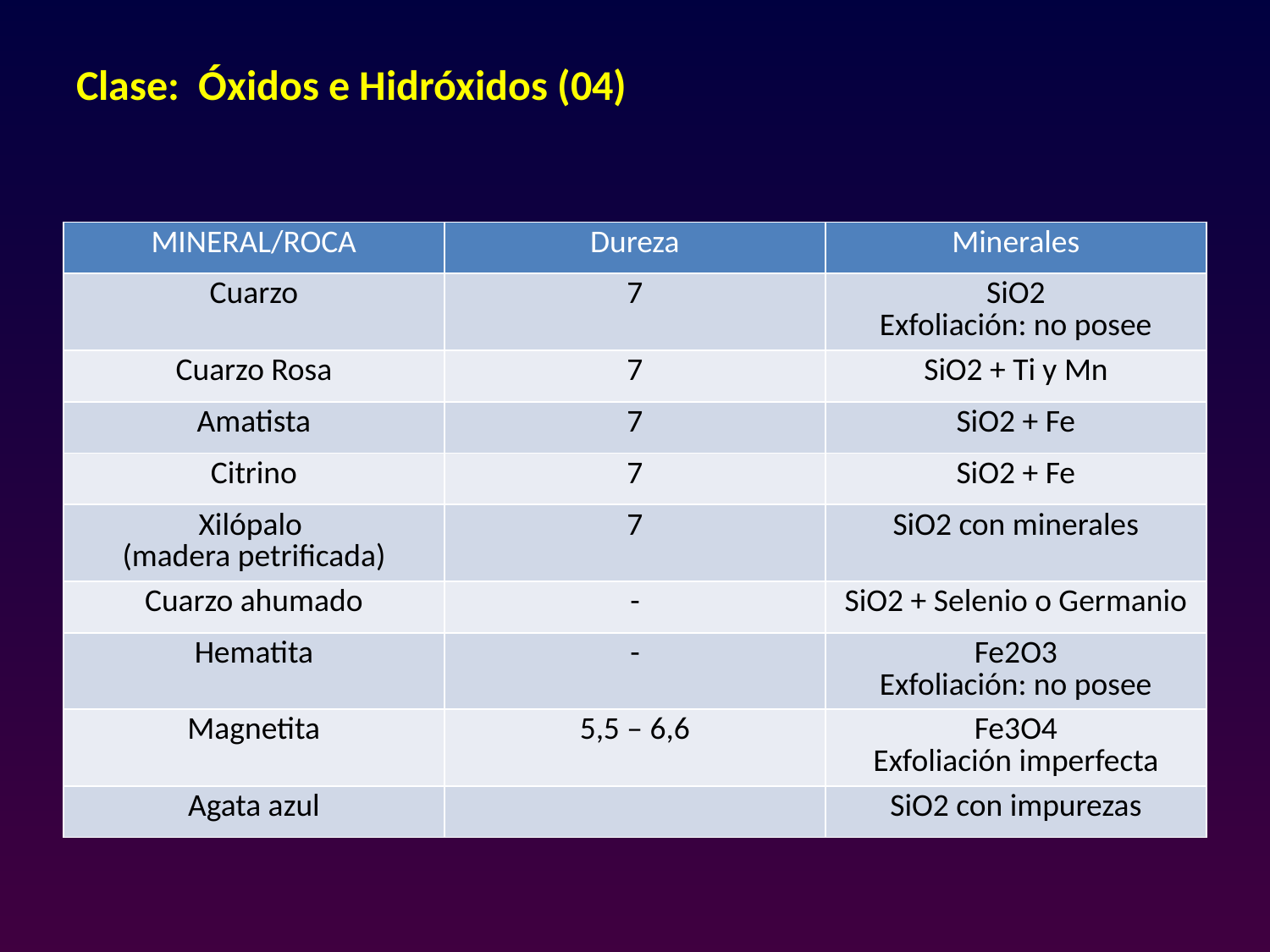

# Clase:  Óxidos e Hidróxidos (04)
| MINERAL/ROCA | Dureza | Minerales |
| --- | --- | --- |
| Cuarzo | 7 | SiO2 Exfoliación: no posee |
| Cuarzo Rosa | 7 | SiO2 + Ti y Mn |
| Amatista | 7 | SiO2 + Fe |
| Citrino | 7 | SiO2 + Fe |
| Xilópalo (madera petrificada) | 7 | SiO2 con minerales |
| Cuarzo ahumado | - | SiO2 + Selenio o Germanio |
| Hematita | - | Fe2O3 Exfoliación: no posee |
| Magnetita | 5,5 – 6,6 | Fe3O4 Exfoliación imperfecta |
| Agata azul |  | SiO2 con impurezas |